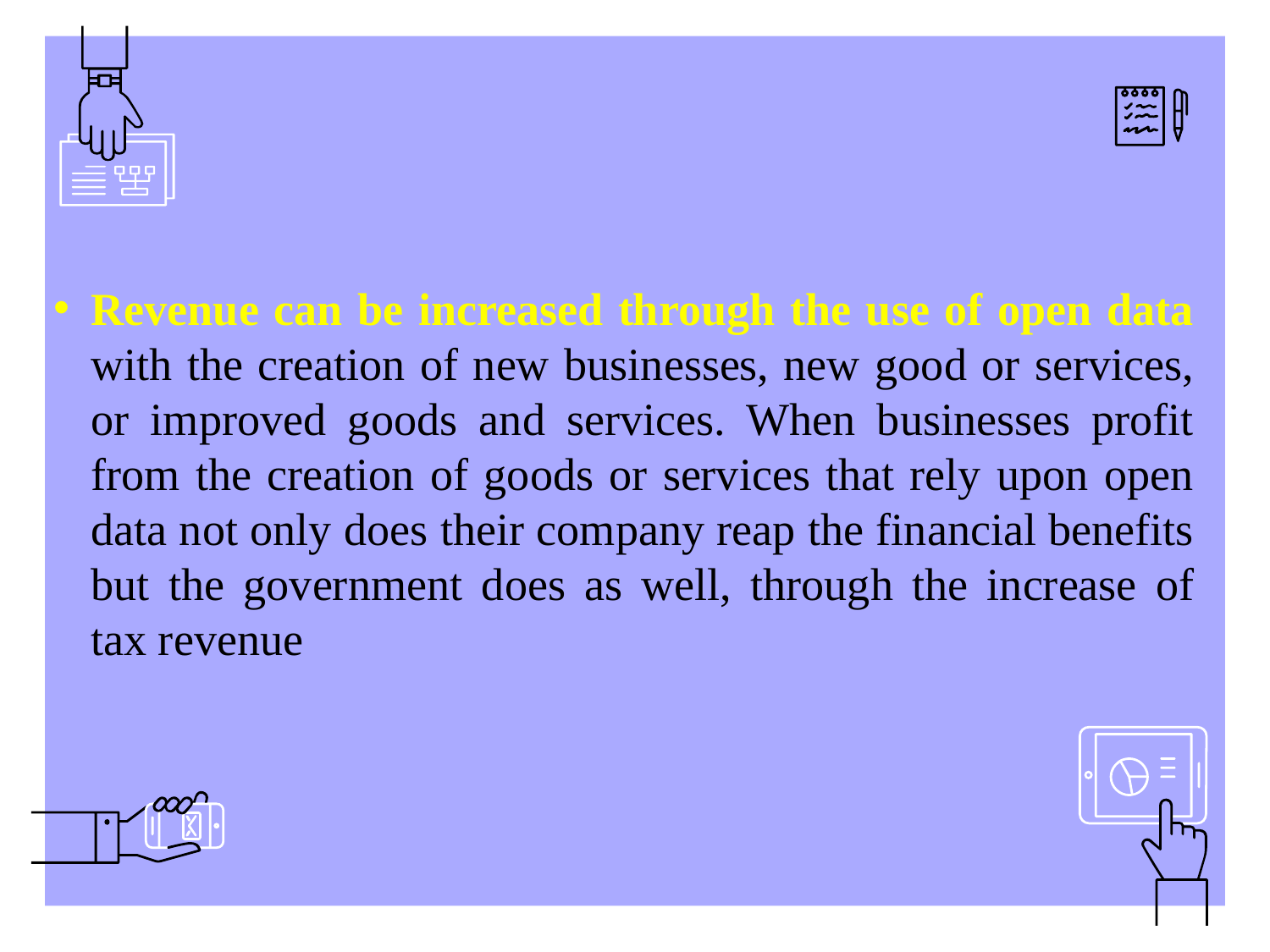

Revenue can be increased through the use of open data with the creation of new businesses, new good or services, or improved goods and services. When businesses profit from the creation of goods or services that rely upon open data not only does their company reap the financial benefits but the government does as well, through the increase of tax revenue